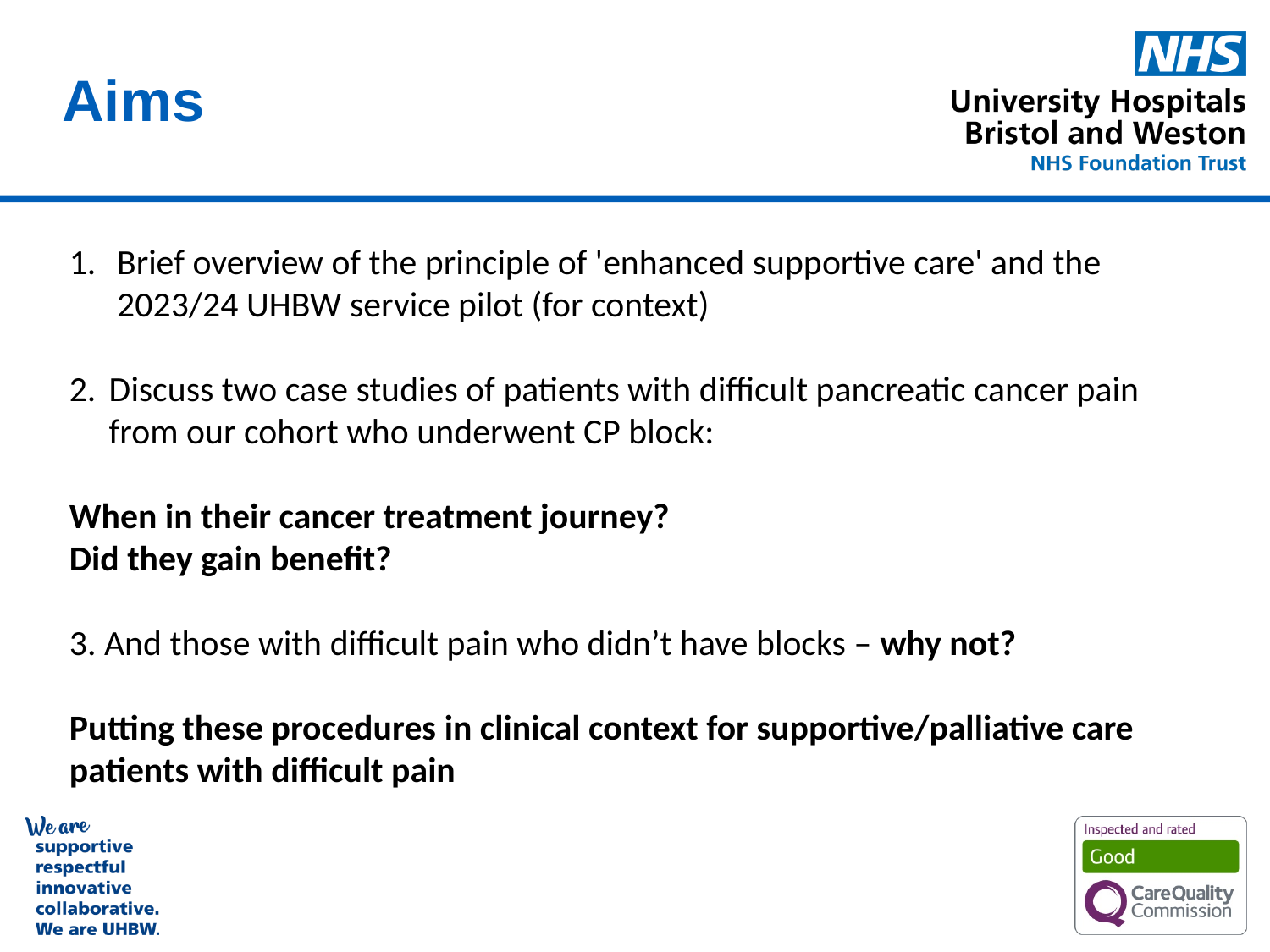

# Aims
Brief overview of the principle of 'enhanced supportive care' and the 2023/24 UHBW service pilot (for context)

Discuss two case studies of patients with difficult pancreatic cancer pain from our cohort who underwent CP block:

When in their cancer treatment journey?
Did they gain benefit?

3. And those with difficult pain who didn’t have blocks – why not?

Putting these procedures in clinical context for supportive/palliative care patients with difficult pain